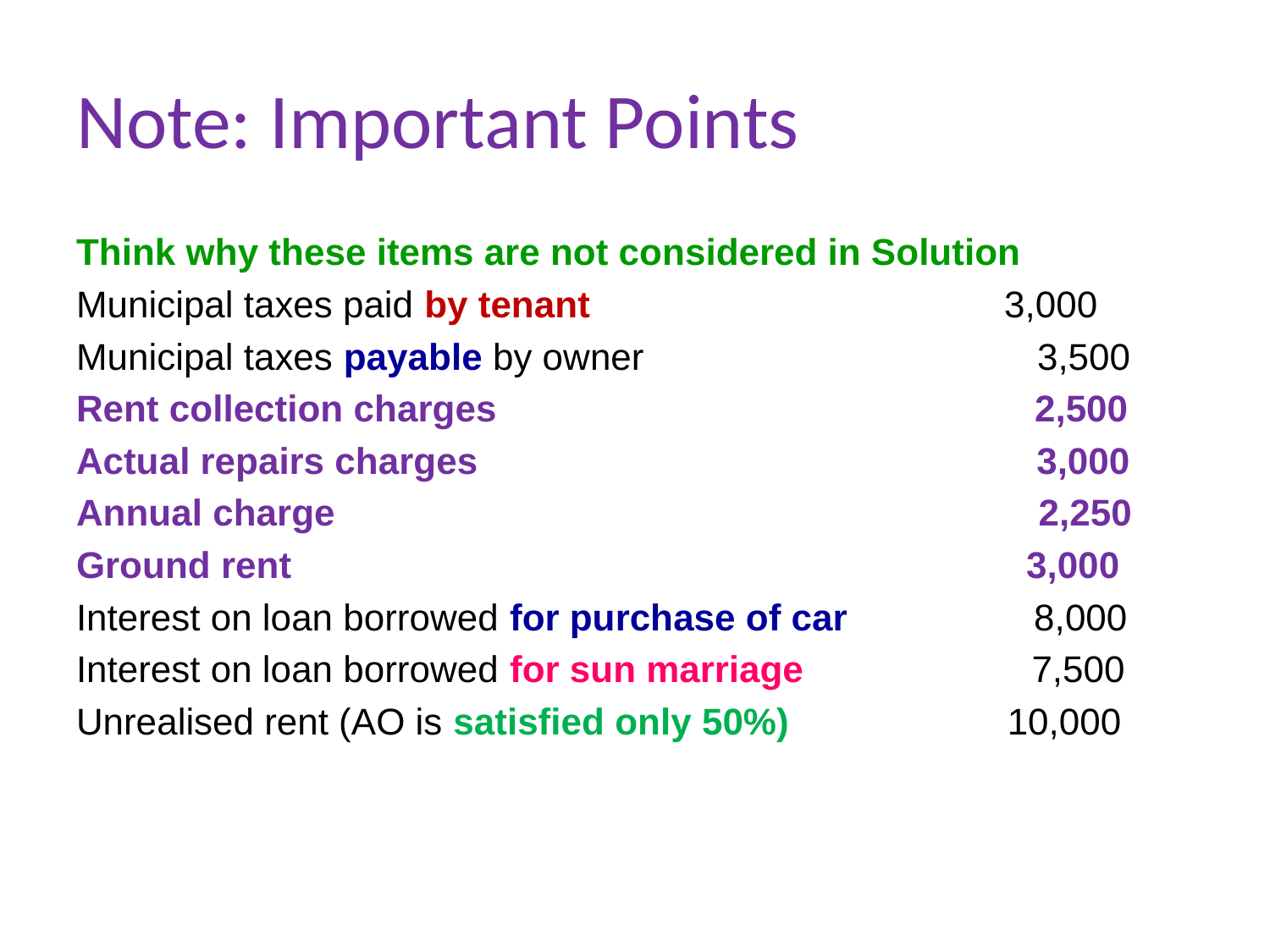

# Note: Important Points
Think why these items are not considered in Solution
Municipal taxes paid by tenant  	                                 3,000
Municipal taxes payable by owner                                      3,500
Rent collection charges                                                    2,500
Actual repairs charges                                                      3,000
Annual charge                                                                    2,250
Ground rent                                                                       3,000
Interest on loan borrowed for purchase of car                  8,000
Interest on loan borrowed for sun marriage                      7,500
Unrealised rent (AO is satisfied only 50%)                     10,000